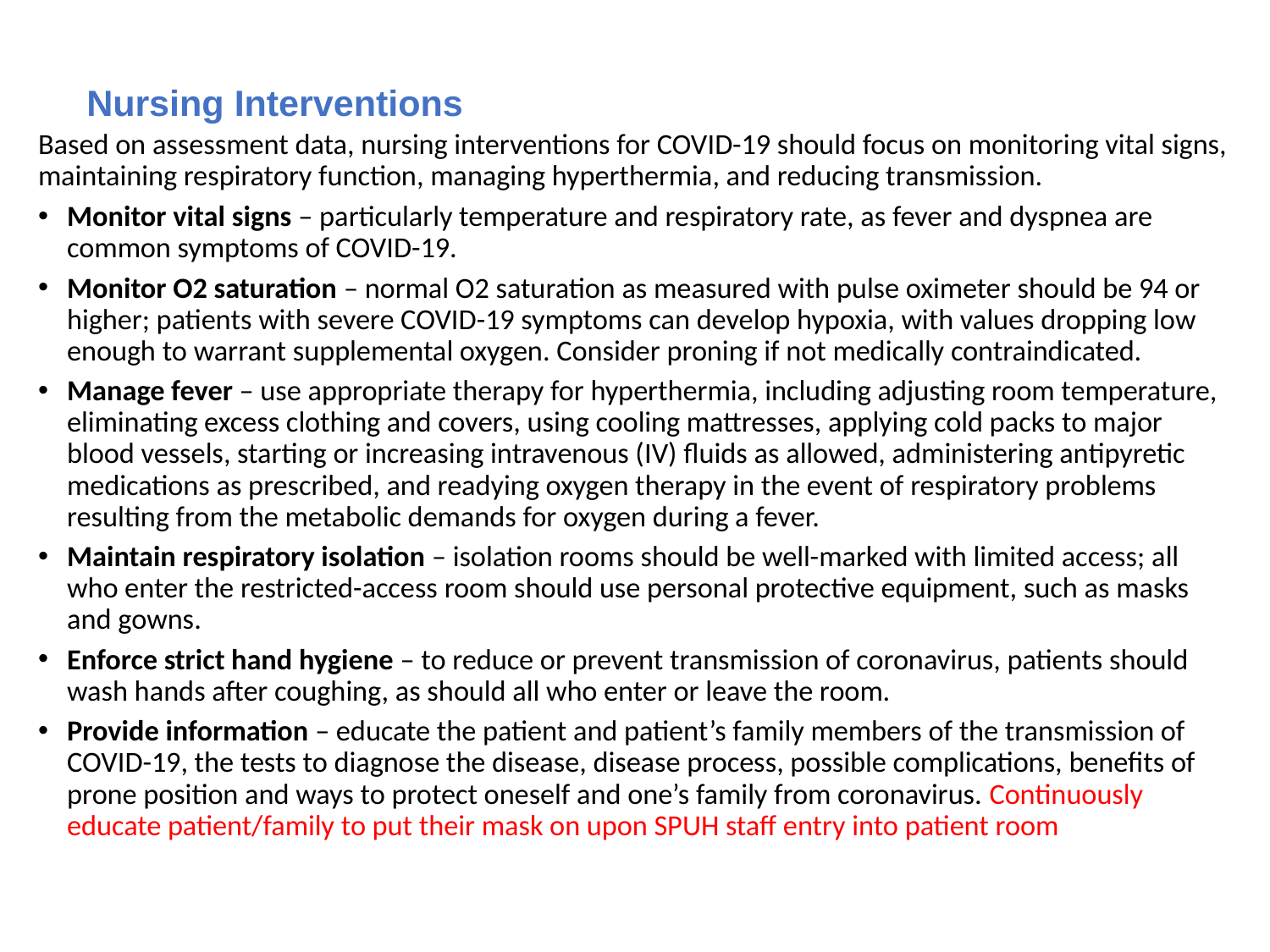

# Nursing Interventions
Based on assessment data, nursing interventions for COVID-19 should focus on monitoring vital signs, maintaining respiratory function, managing hyperthermia, and reducing transmission.
Monitor vital signs – particularly temperature and respiratory rate, as fever and dyspnea are common symptoms of COVID-19.
Monitor O2 saturation – normal O2 saturation as measured with pulse oximeter should be 94 or higher; patients with severe COVID-19 symptoms can develop hypoxia, with values dropping low enough to warrant supplemental oxygen. Consider proning if not medically contraindicated.
Manage fever – use appropriate therapy for hyperthermia, including adjusting room temperature, eliminating excess clothing and covers, using cooling mattresses, applying cold packs to major blood vessels, starting or increasing intravenous (IV) fluids as allowed, administering antipyretic medications as prescribed, and readying oxygen therapy in the event of respiratory problems resulting from the metabolic demands for oxygen during a fever.
Maintain respiratory isolation – isolation rooms should be well-marked with limited access; all who enter the restricted-access room should use personal protective equipment, such as masks and gowns.
Enforce strict hand hygiene – to reduce or prevent transmission of coronavirus, patients should wash hands after coughing, as should all who enter or leave the room.
Provide information – educate the patient and patient’s family members of the transmission of COVID-19, the tests to diagnose the disease, disease process, possible complications, benefits of prone position and ways to protect oneself and one’s family from coronavirus. Continuously educate patient/family to put their mask on upon SPUH staff entry into patient room